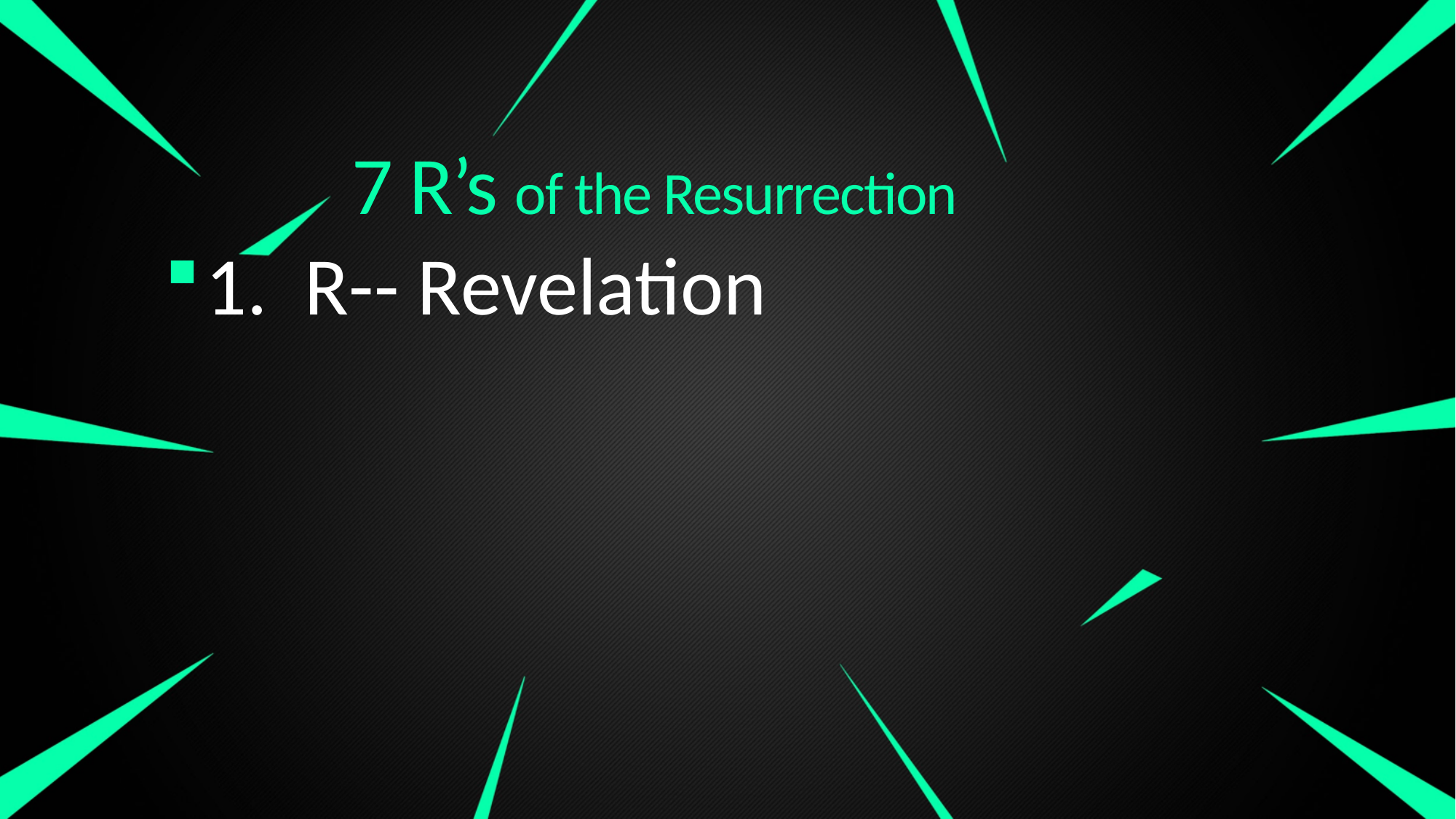

# 7 R’s of the Resurrection
1.  R-- Revelation